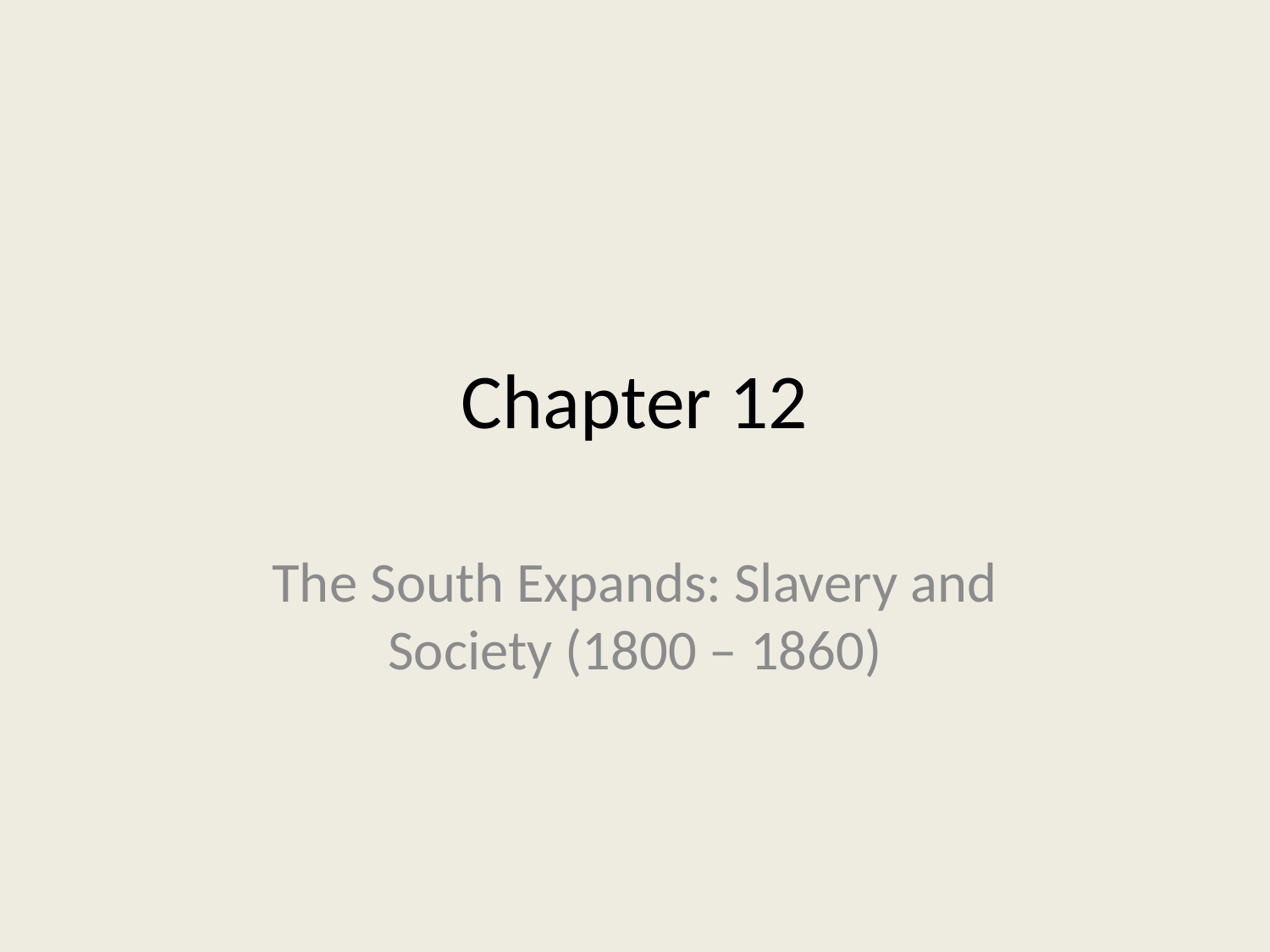

# Chapter 12
The South Expands: Slavery and Society (1800 – 1860)